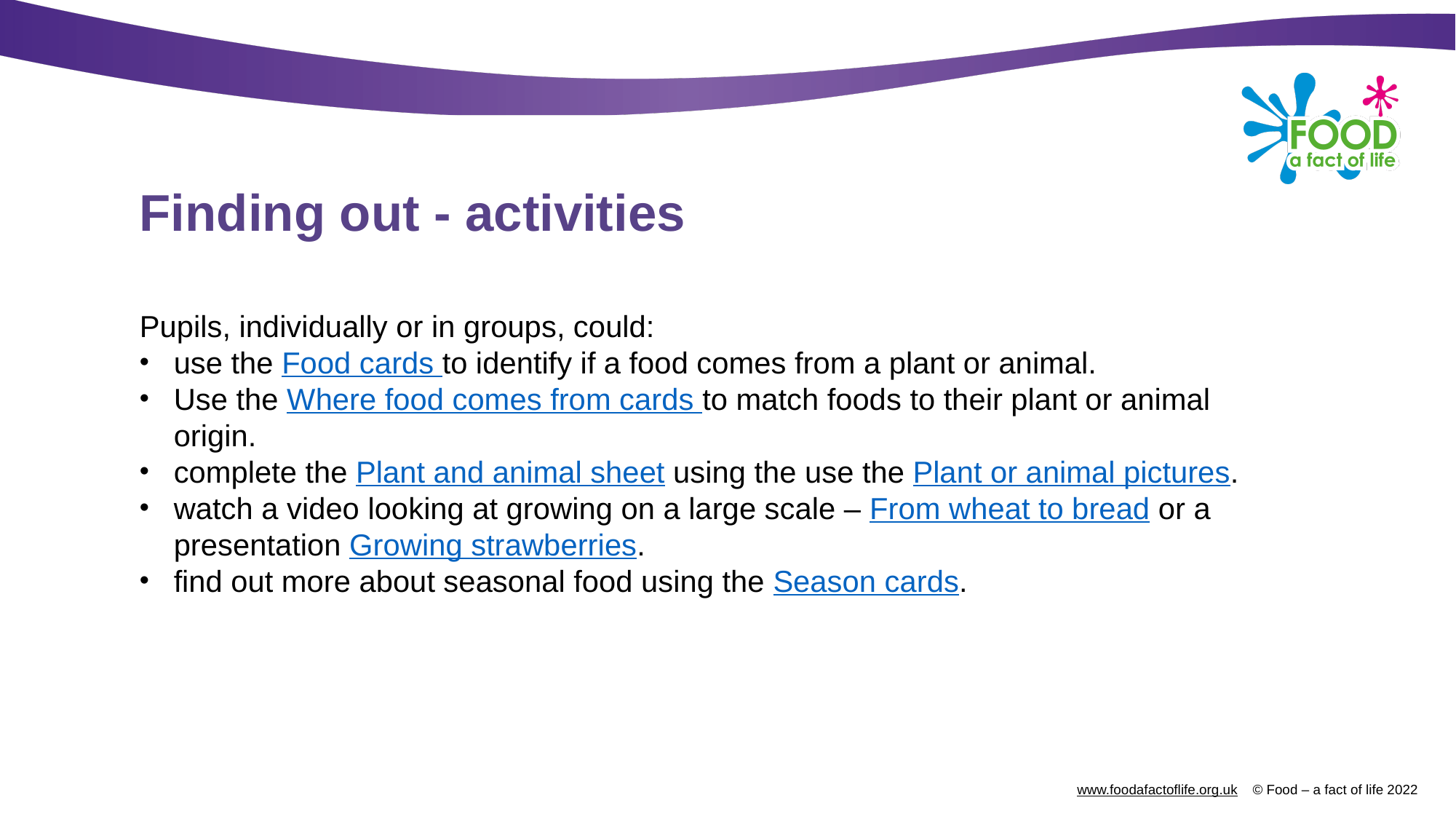

# Finding out - activities
Pupils, individually or in groups, could:
use the Food cards to identify if a food comes from a plant or animal.
Use the Where food comes from cards to match foods to their plant or animal origin.
complete the Plant and animal sheet using the use the Plant or animal pictures.
watch a video looking at growing on a large scale – From wheat to bread or a presentation Growing strawberries.
find out more about seasonal food using the Season cards.